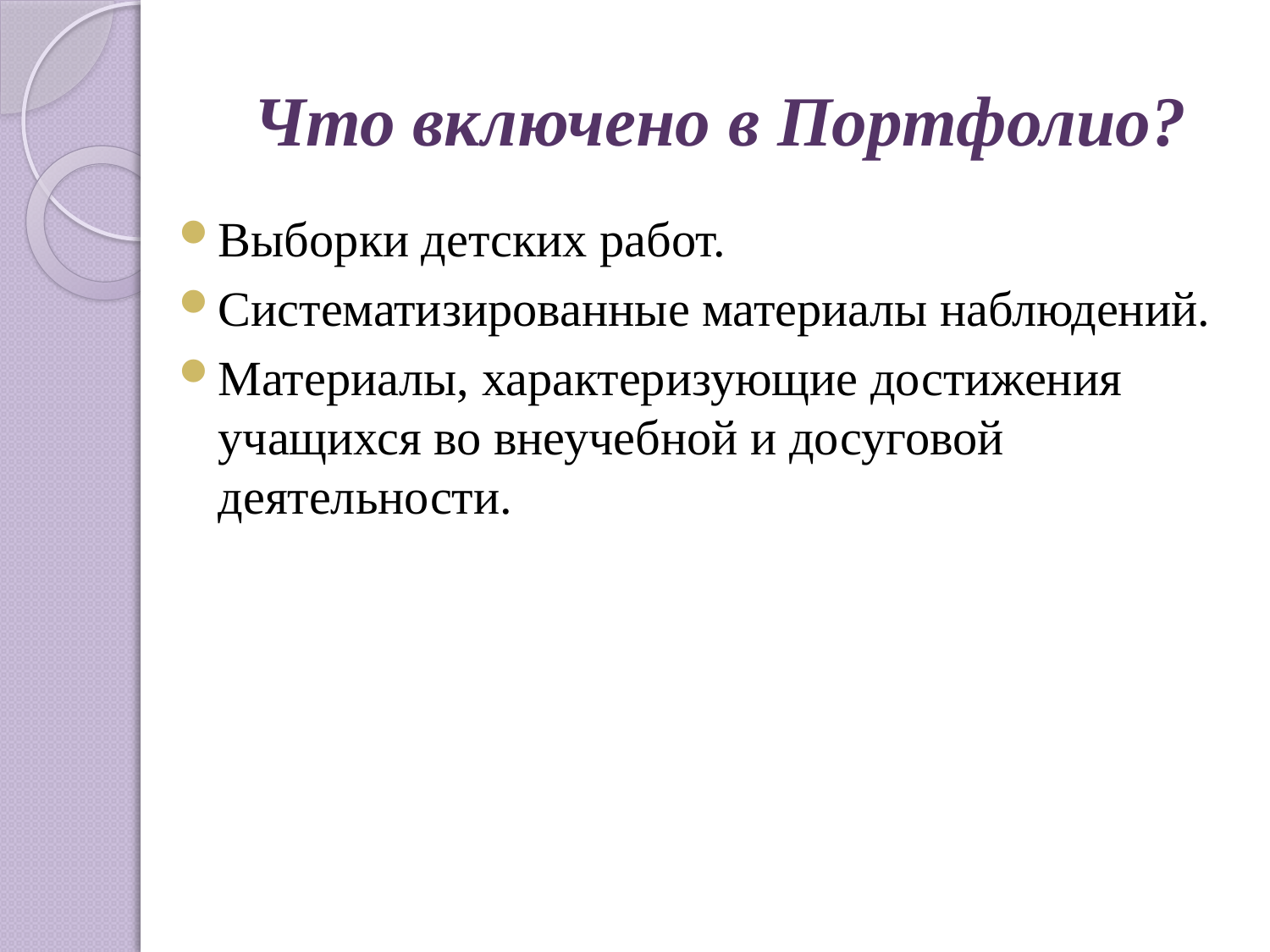

# Что включено в Портфолио?
Выборки детских работ.
Систематизированные материалы наблюдений.
Материалы, характеризующие достижения учащихся во внеучебной и досуговой деятельности.